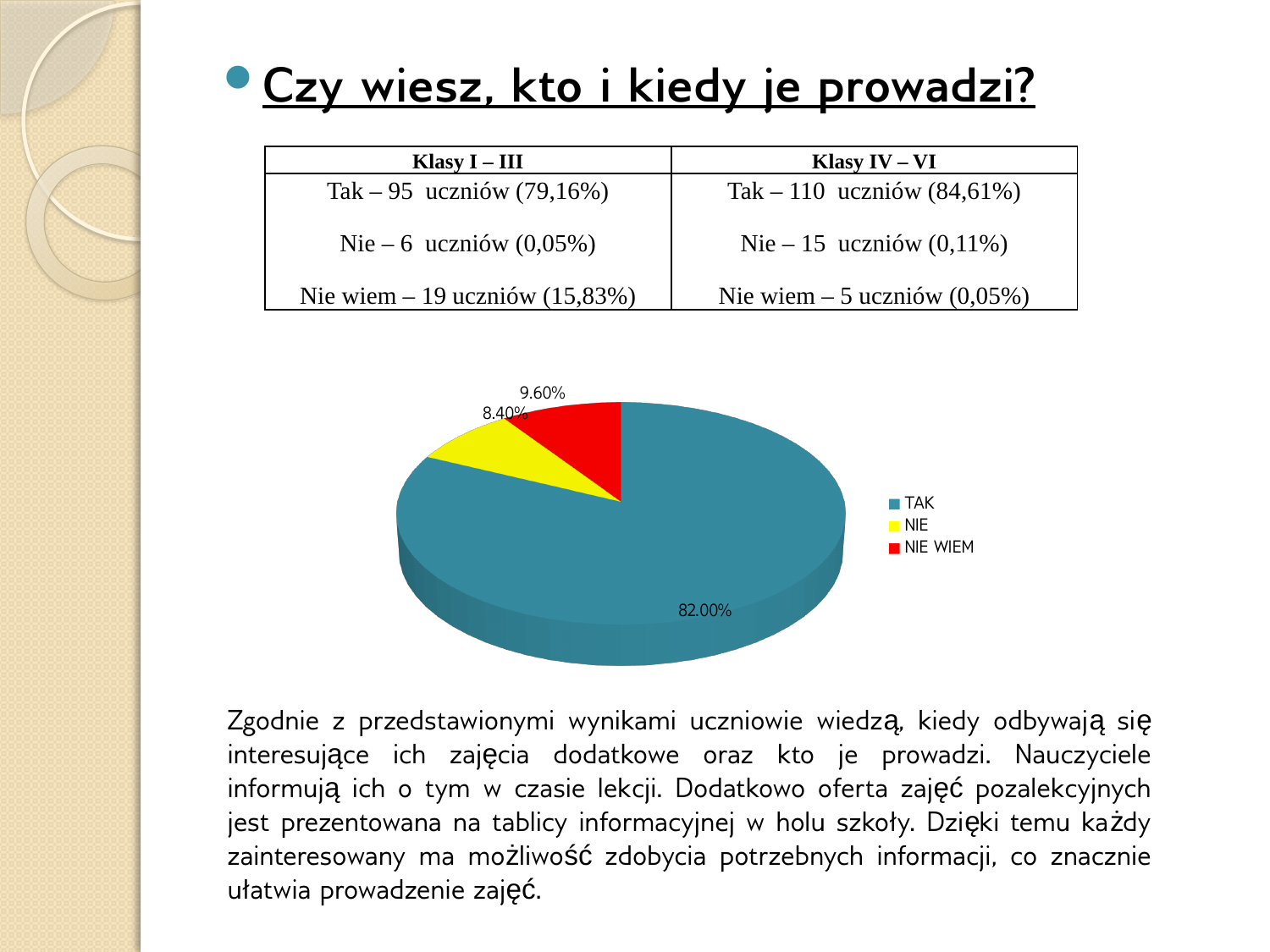

Czy wiesz, kto i kiedy je prowadzi?

| Klasy I – III | Klasy IV – VI |
| --- | --- |
| Tak – 95 uczniów (79,16%) Nie – 6 uczniów (0,05%) Nie wiem – 19 uczniów (15,83%) | Tak – 110 uczniów (84,61%) Nie – 15 uczniów (0,11%) Nie wiem – 5 uczniów (0,05%) |

[unsupported chart]

Zgodnie z przedstawionymi wynikami uczniowie wiedzą, kiedy odbywają się interesujące ich zajęcia dodatkowe oraz kto je prowadzi. Nauczyciele informują ich o tym w czasie lekcji. Dodatkowo oferta zajęć pozalekcyjnych jest prezentowana na tablicy informacyjnej w holu szkoły. Dzięki temu każdy zainteresowany ma możliwość zdobycia potrzebnych informacji, co znacznie ułatwia prowadzenie zajęć.